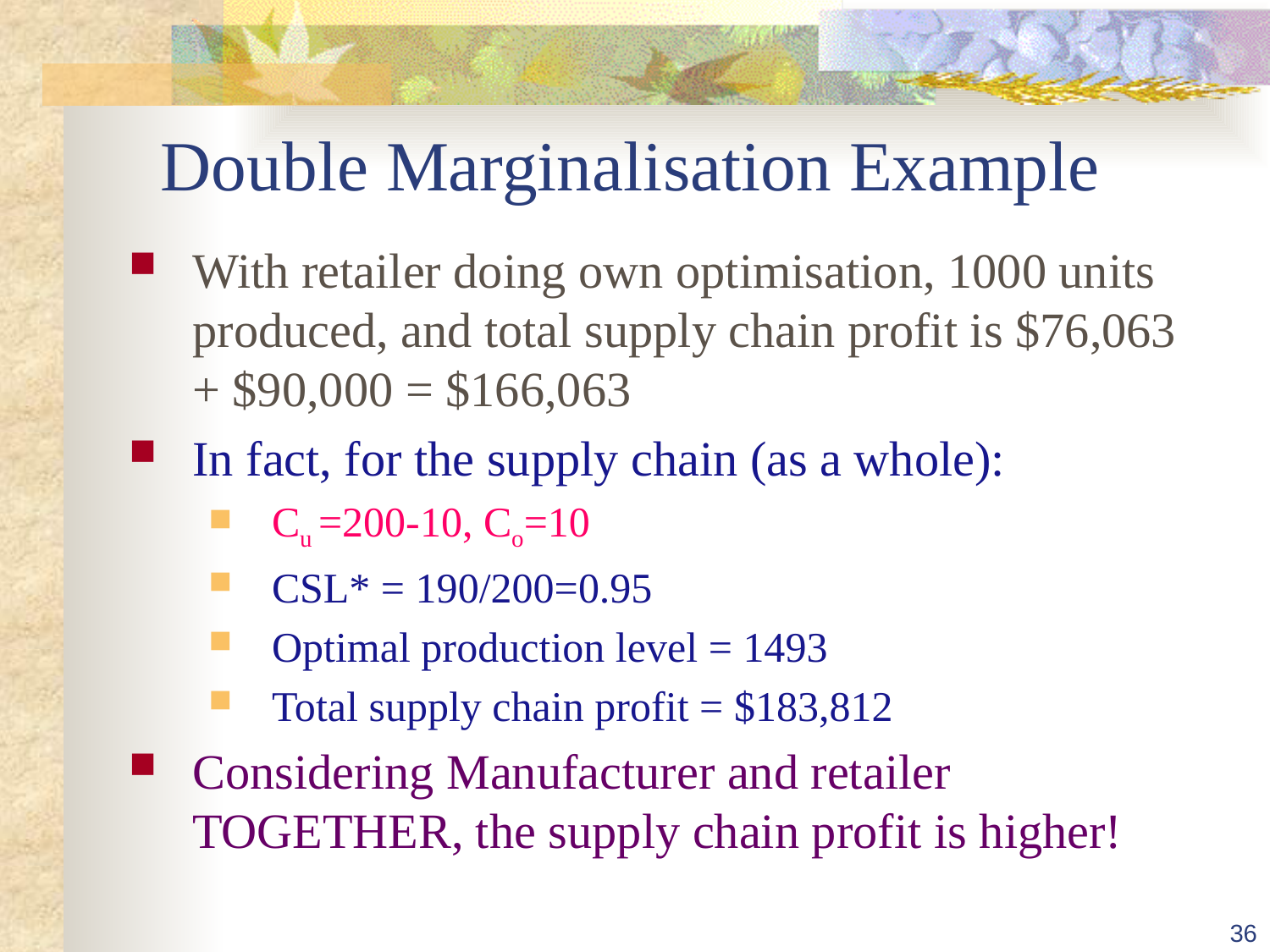

# Double Marginalisation Example
With retailer doing own optimisation, 1000 units produced, and total supply chain profit is $76,063 + $90,000 = $166,063
In fact, for the supply chain (as a whole):
Cu =200-10, Co=10
CSL* = 190/200=0.95
Optimal production level = 1493
Total supply chain profit = $183,812
Considering Manufacturer and retailer TOGETHER, the supply chain profit is higher!
36